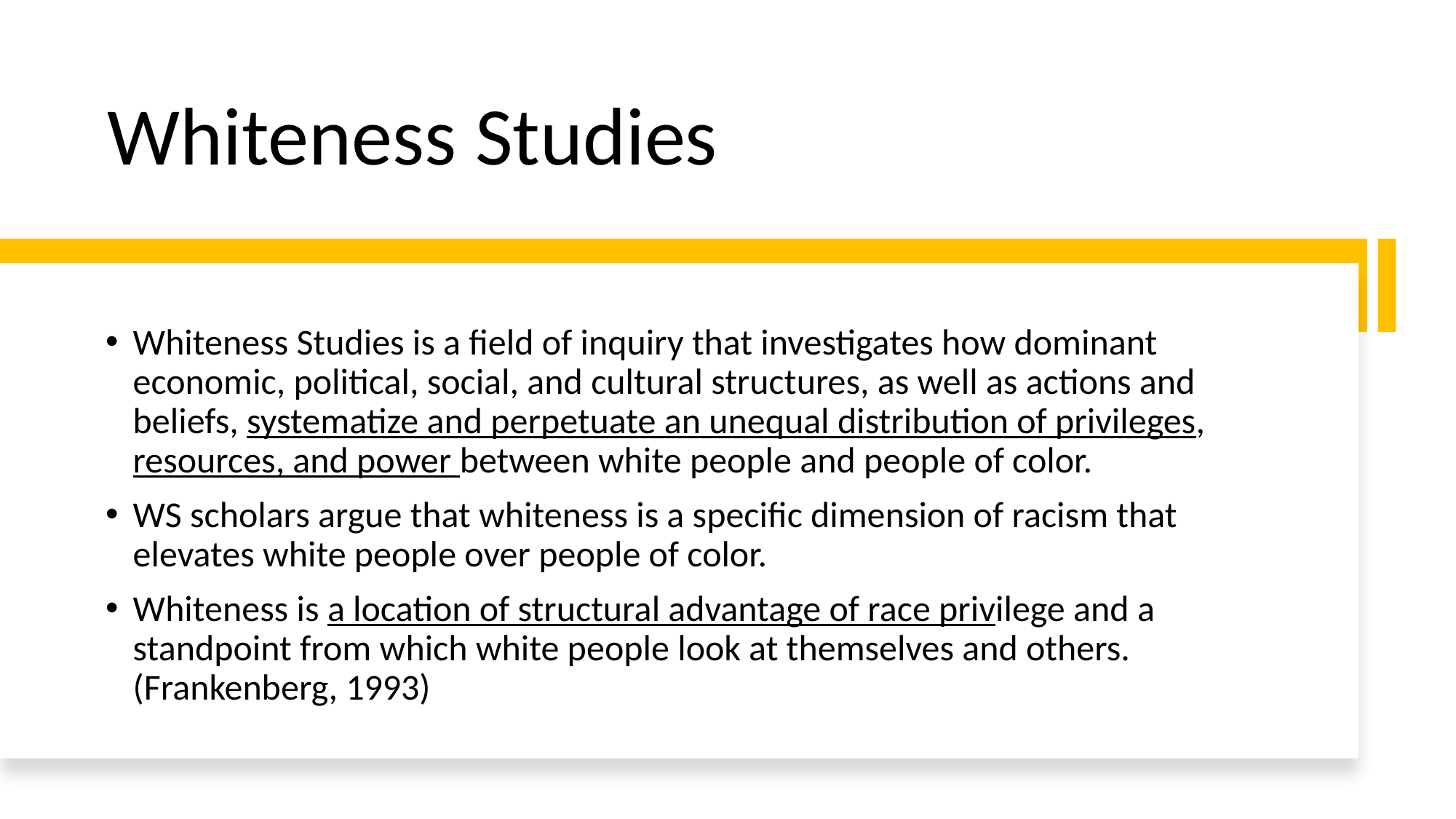

# Whiteness Studies

Whiteness Studies is a field of inquiry that investigates how dominant economic, political, social, and cultural structures, as well as actions and beliefs, systematize and perpetuate an unequal distribution of privileges, resources, and power between white people and people of color.
WS scholars argue that whiteness is a specific dimension of racism that elevates white people over people of color.
Whiteness is a location of structural advantage of race privilege and a standpoint from which white people look at themselves and others. (Frankenberg, 1993)